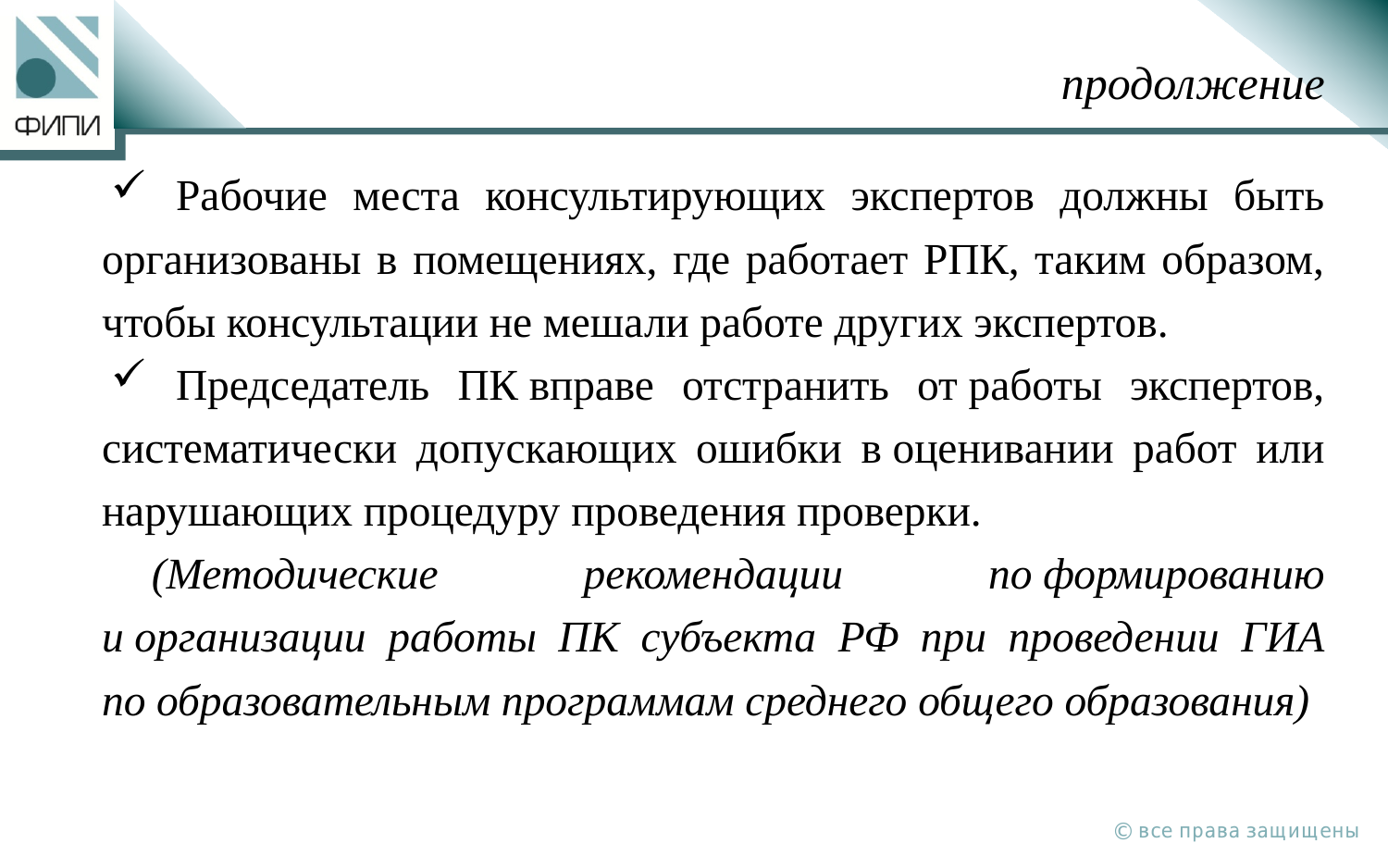

# продолжение
Рабочие места консультирующих экспертов должны быть организованы в помещениях, где работает РПК, таким образом, чтобы консультации не мешали работе других экспертов.
Председатель ПК вправе отстранить от работы экспертов, систематически допускающих ошибки в оценивании работ или нарушающих процедуру проведения проверки.
(Методические рекомендации по формированию и организации работы ПК субъекта РФ при проведении ГИА по образовательным программам среднего общего образования)